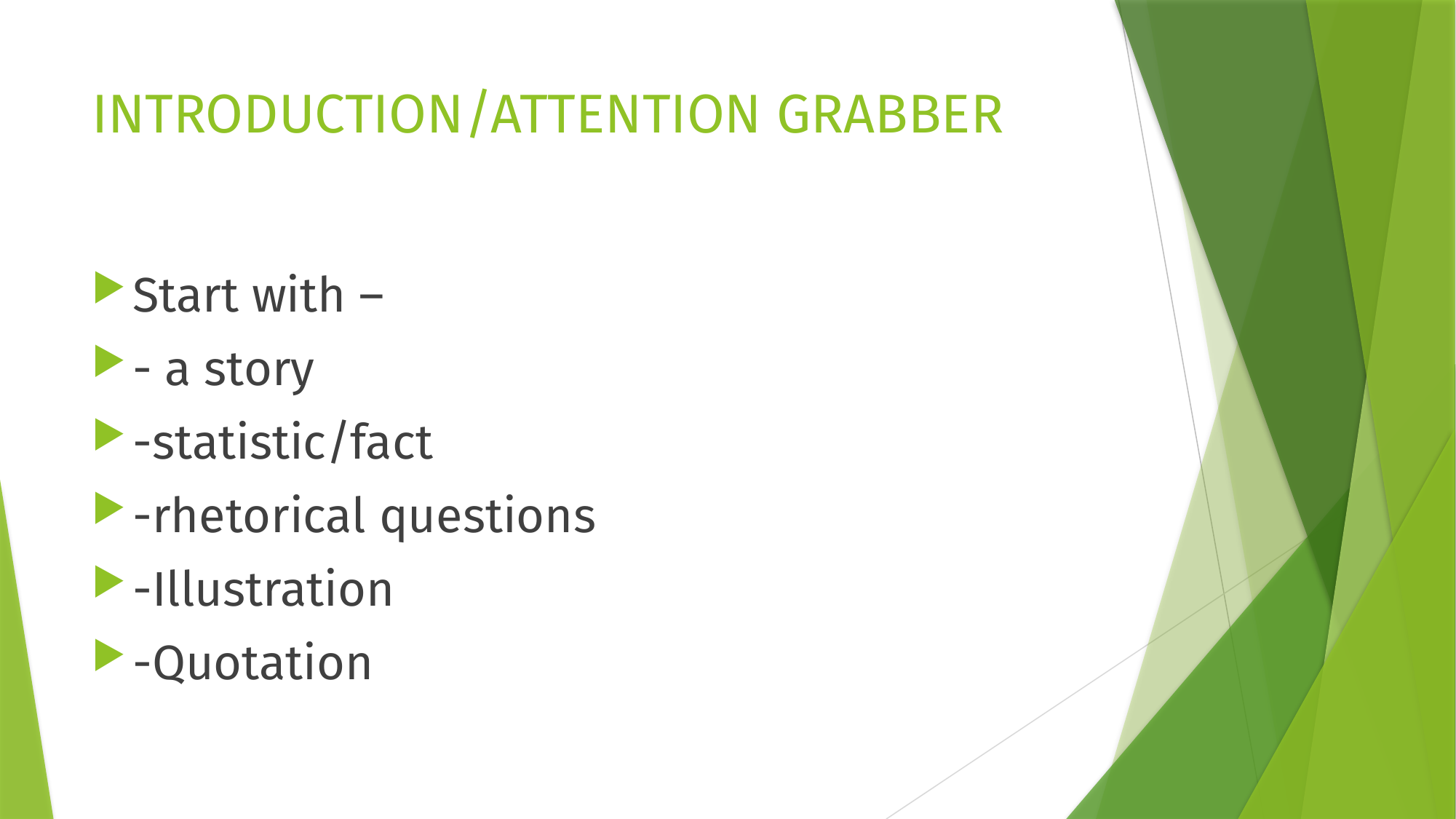

# INTRODUCTION/ATTENTION GRABBER
Start with –
- a story
-statistic/fact
-rhetorical questions
-Illustration
-Quotation